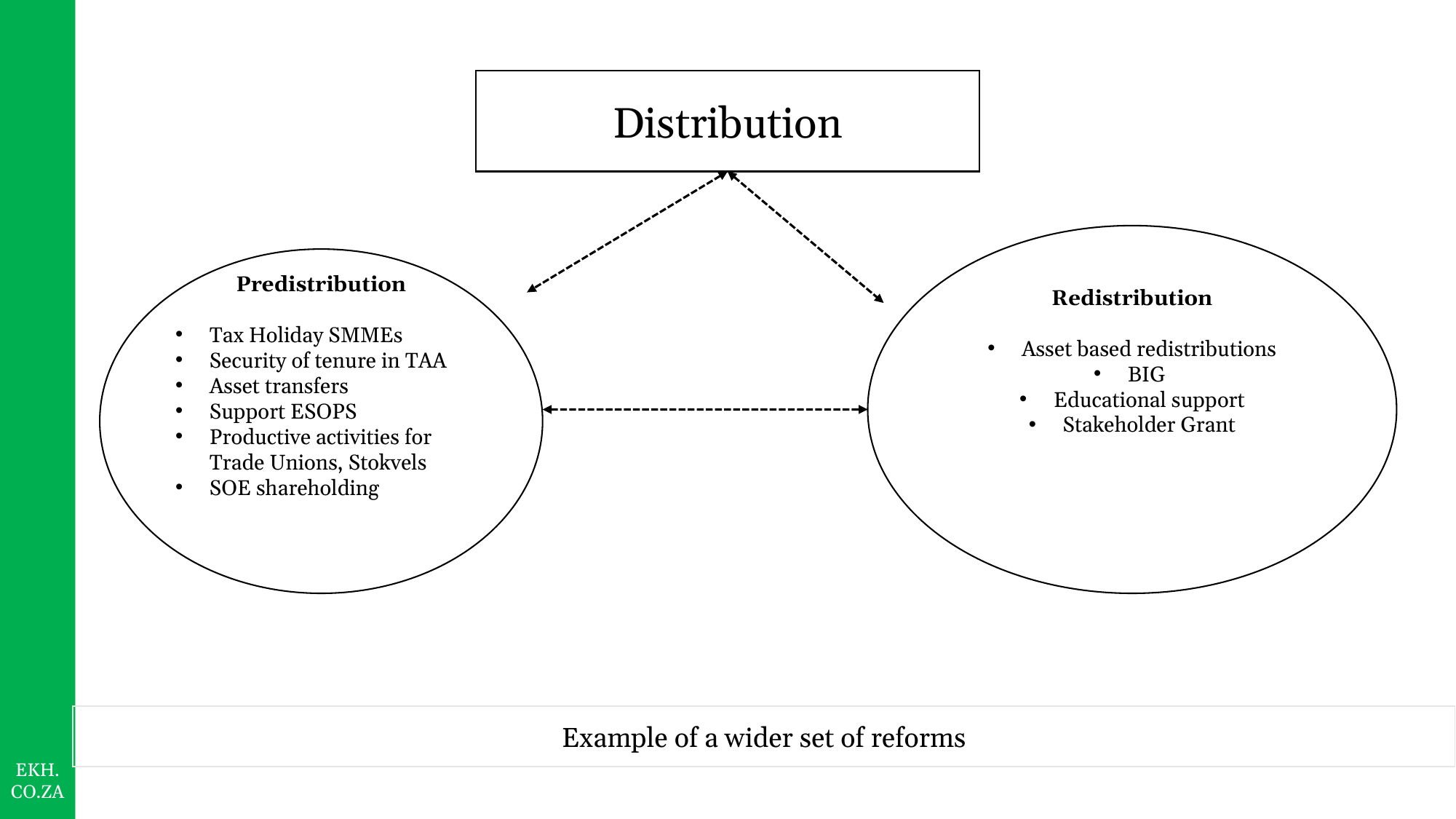

Distribution
Redistribution

Asset based redistributions
BIG
Educational support
Stakeholder Grant

Predistribution

Tax Holiday SMMEs
Security of tenure in TAA
Asset transfers
Support ESOPS
Productive activities for Trade Unions, Stokvels
SOE shareholding

Example of a wider set of reforms